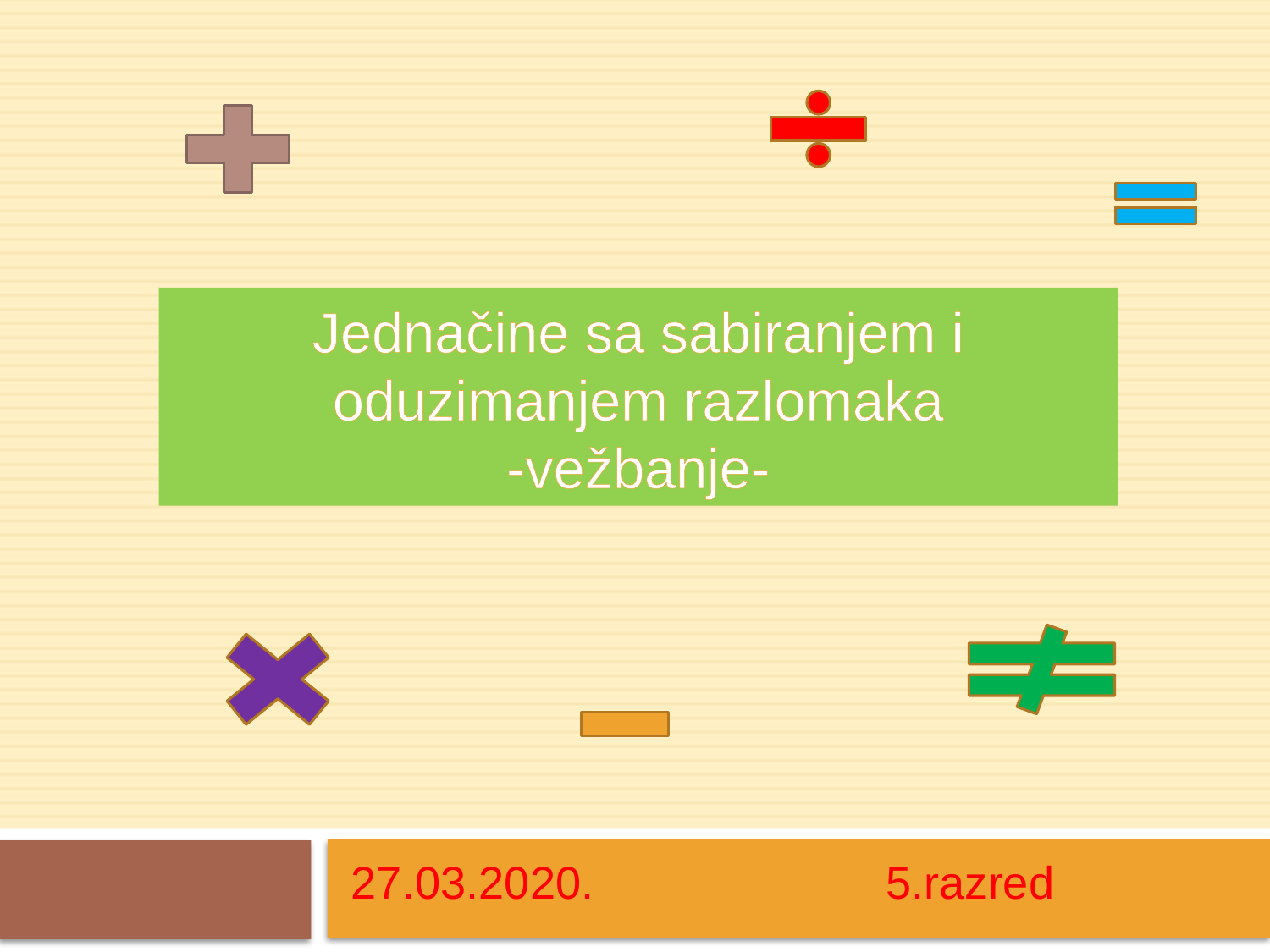

# Jednačine sa sabiranjem i oduzimanjem razlomaka -vežbanje-

27.03.2020.                       5.razred